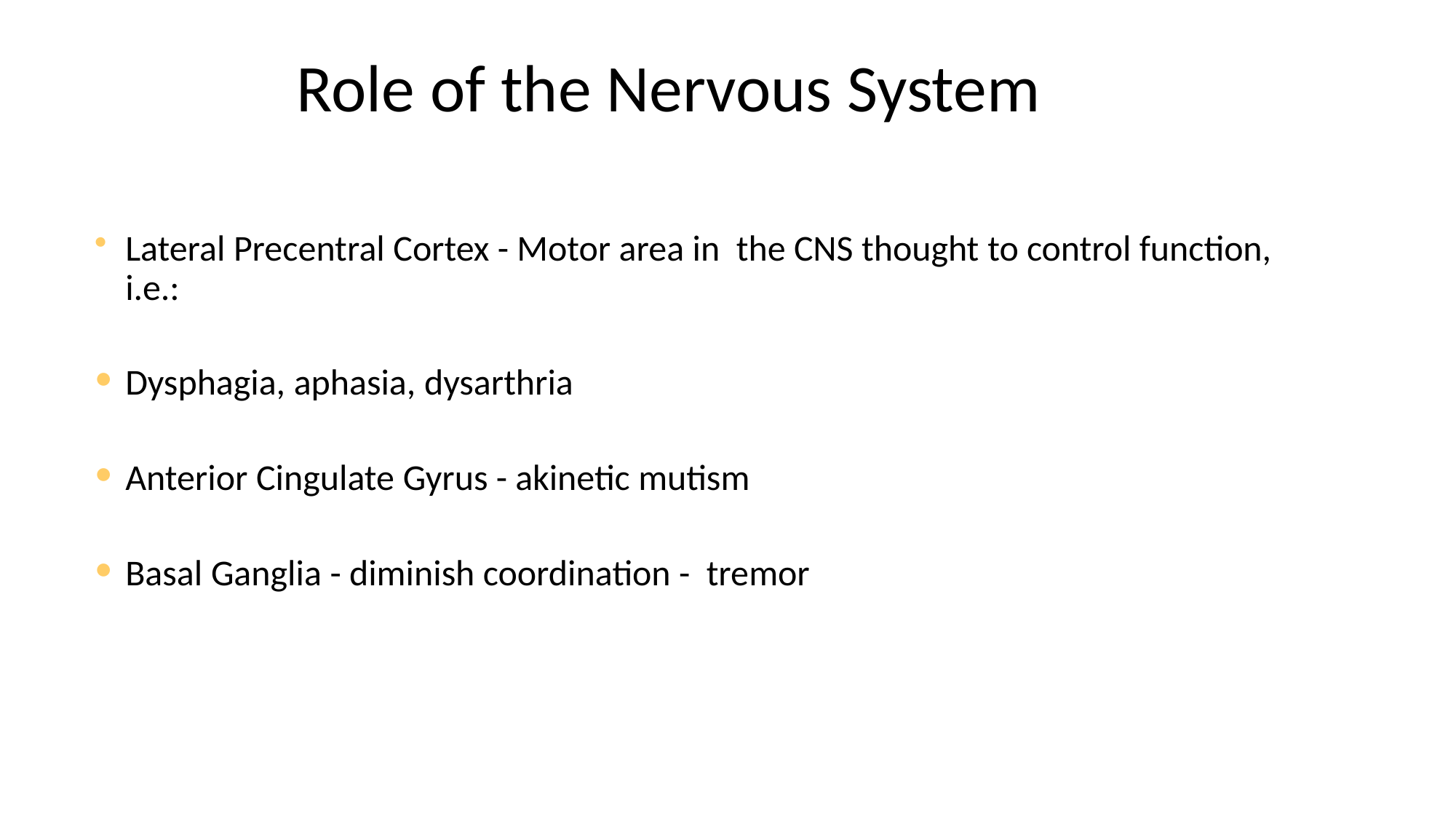

# Role of the Nervous System
Lateral Precentral Cortex - Motor area in  the CNS thought to control function, i.e.:

Dysphagia, aphasia, dysarthria

Anterior Cingulate Gyrus - akinetic mutism

Basal Ganglia - diminish coordination -  tremor